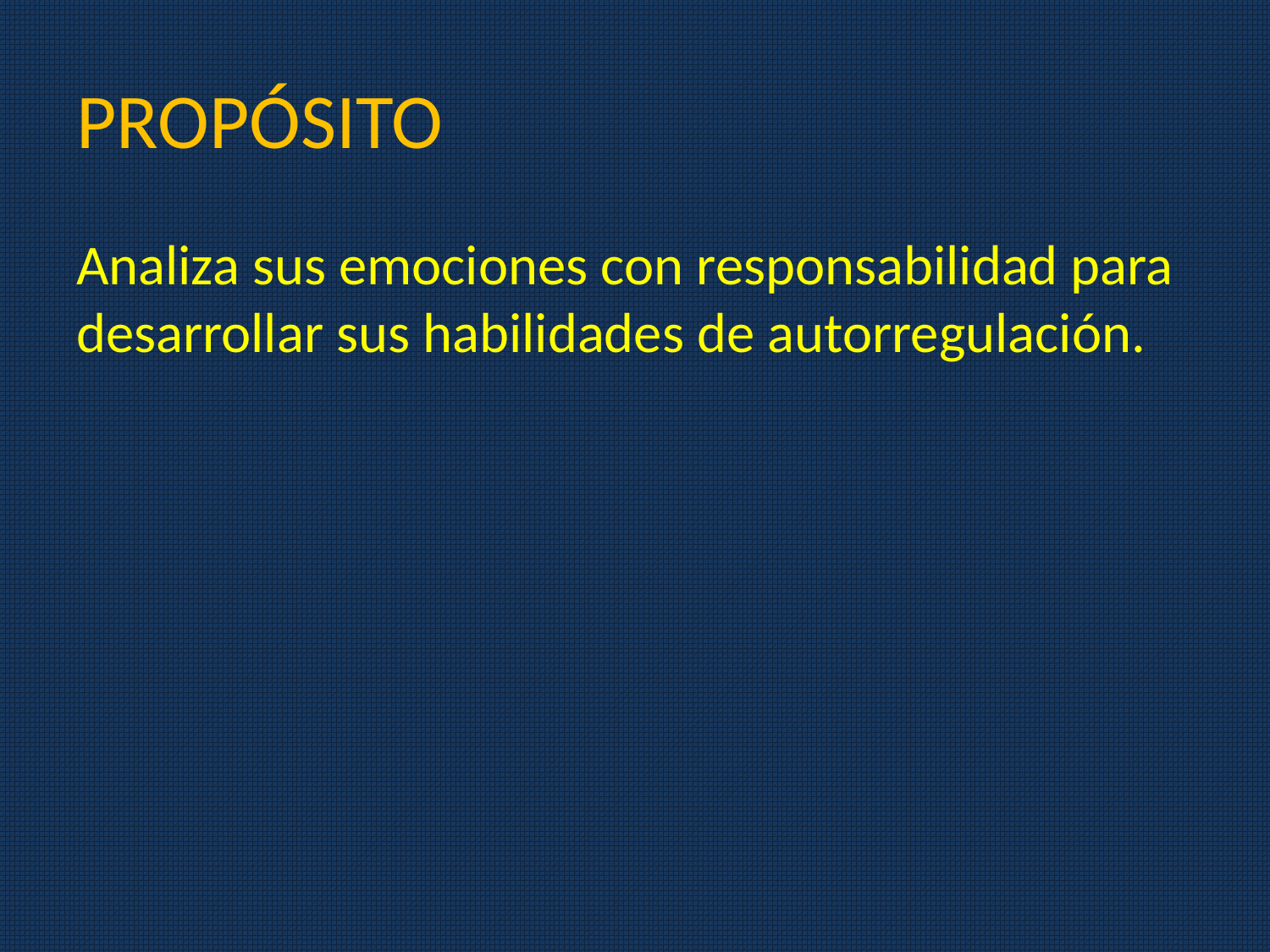

# PROPÓSITO
Analiza sus emociones con responsabilidad para desarrollar sus habilidades de autorregulación.